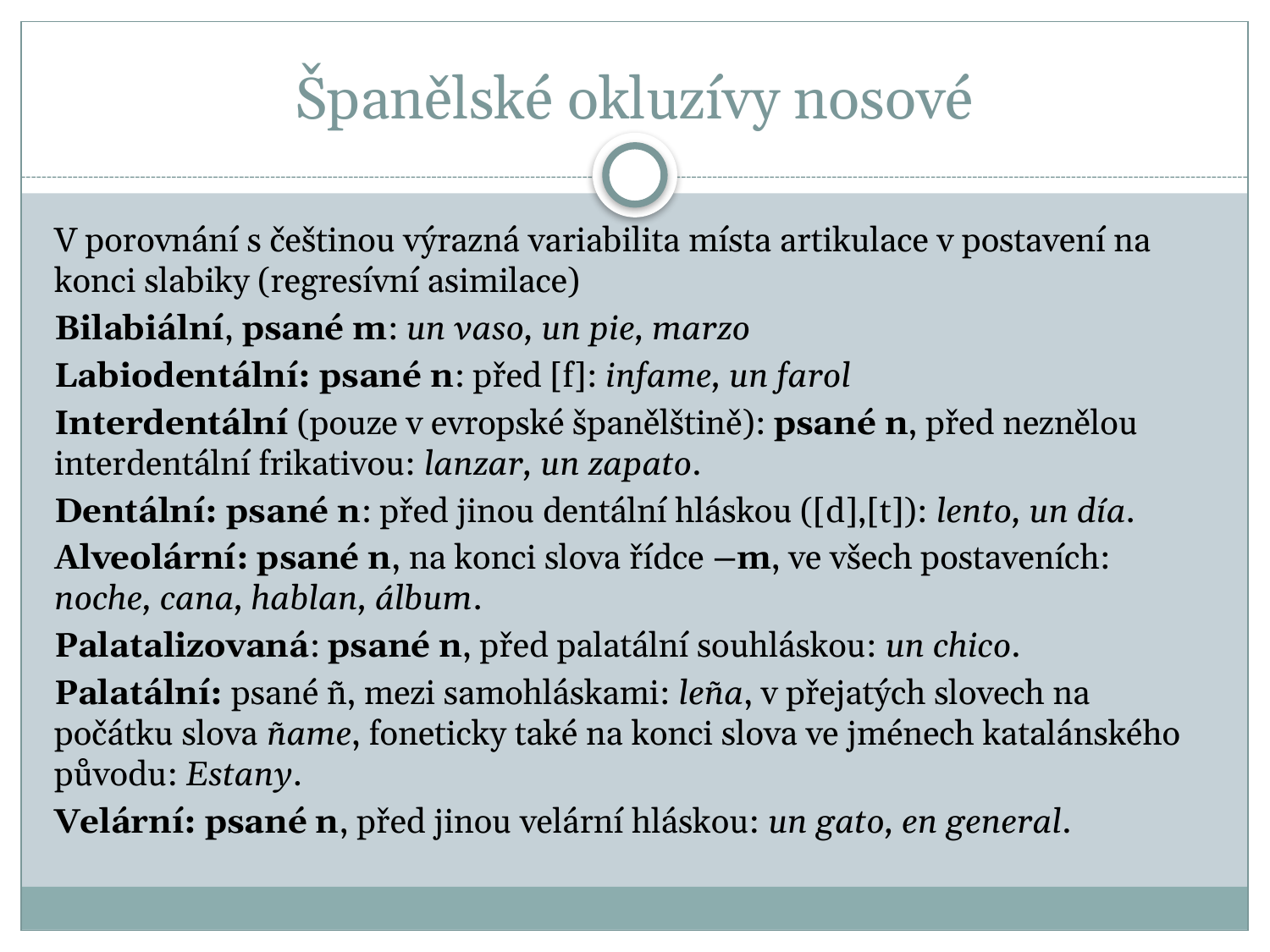

# Španělské okluzívy nosové
V porovnání s češtinou výrazná variabilita místa artikulace v postavení na konci slabiky (regresívní asimilace)
Bilabiální, psané m: un vaso, un pie, marzo
Labiodentální: psané n: před [f]: infame, un farol
Interdentální (pouze v evropské španělštině): psané n, před neznělou interdentální frikativou: lanzar, un zapato.
Dentální: psané n: před jinou dentální hláskou ([d],[t]): lento, un día.
Alveolární: psané n, na konci slova řídce –m, ve všech postaveních: noche, cana, hablan, álbum.
Palatalizovaná: psané n, před palatální souhláskou: un chico.
Palatální: psané ñ, mezi samohláskami: leña, v přejatých slovech na počátku slova ñame, foneticky také na konci slova ve jménech katalánského původu: Estany.
Velární: psané n, před jinou velární hláskou: un gato, en general.